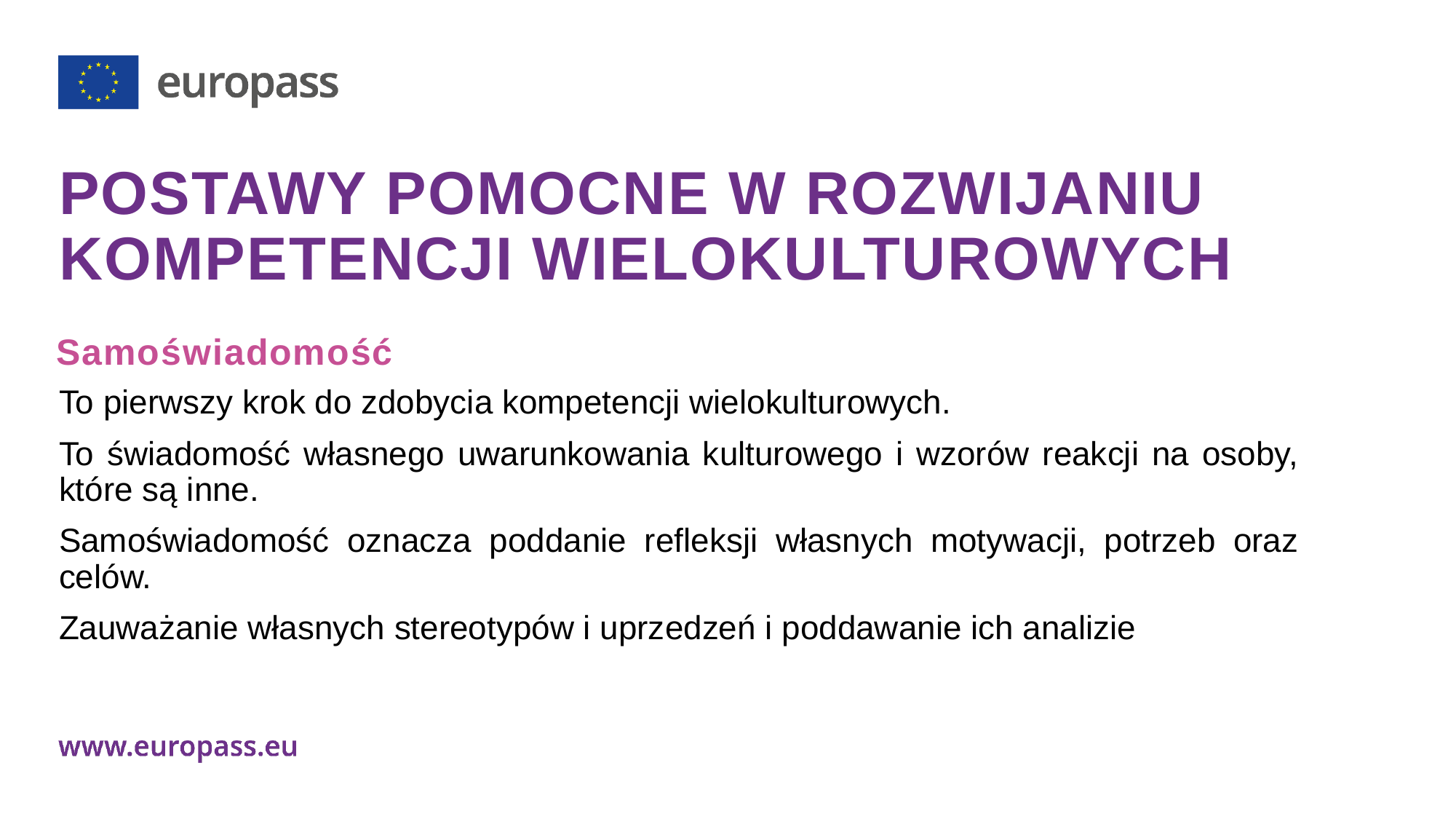

# POSTAWY POMOCNE W ROZWIJANIU KOMPETENCJI WIELOKULTUROWYCH
Samoświadomość
To pierwszy krok do zdobycia kompetencji wielokulturowych.
To świadomość własnego uwarunkowania kulturowego i wzorów reakcji na osoby, które są inne.
Samoświadomość oznacza poddanie refleksji własnych motywacji, potrzeb oraz celów.
Zauważanie własnych stereotypów i uprzedzeń i poddawanie ich analizie